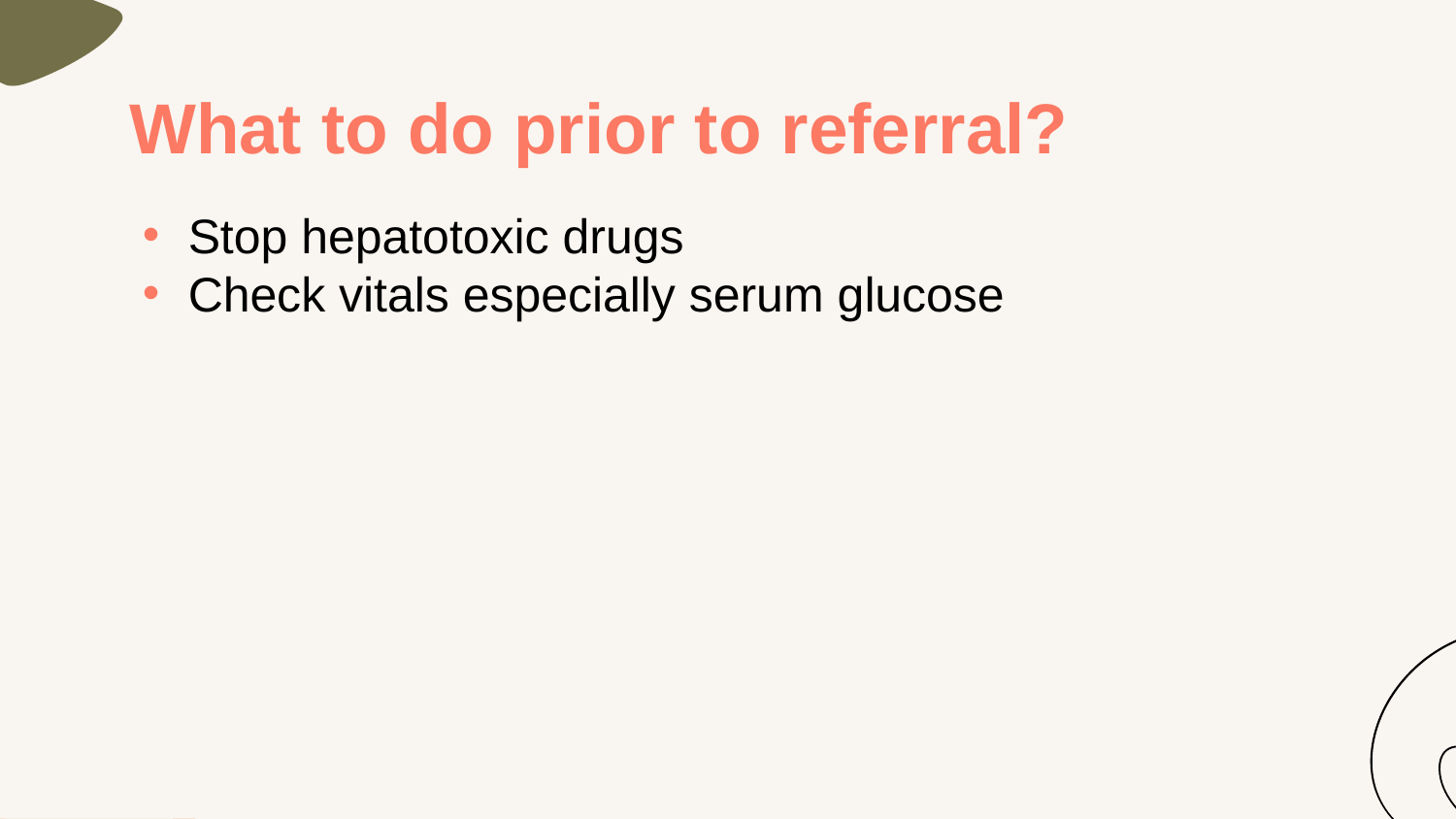

# What to do prior to referral?
Stop hepatotoxic drugs
Check vitals especially serum glucose